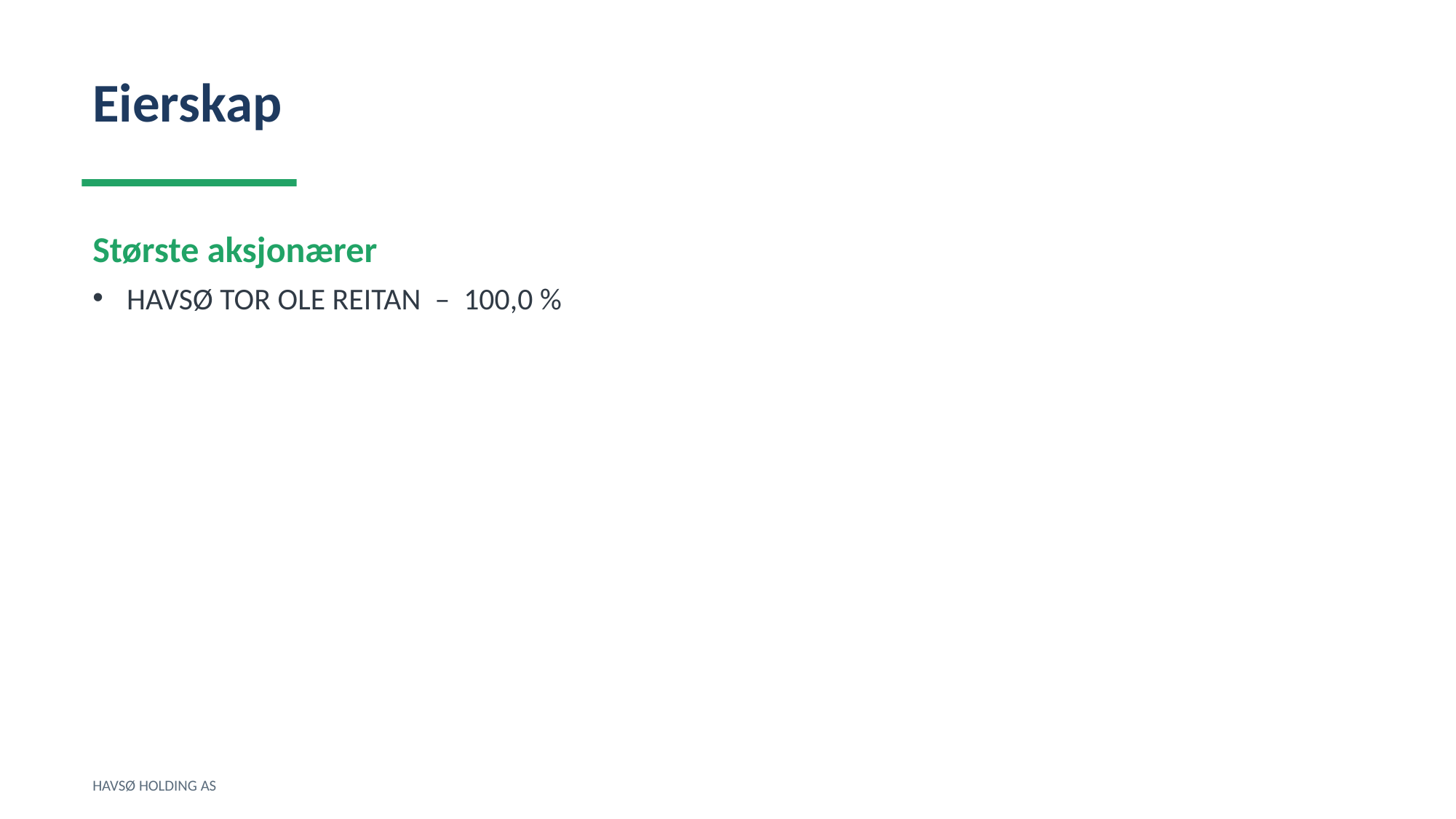

Eierskap

Største aksjonærer
HAVSØ TOR OLE REITAN  –  100,0 %
HAVSØ HOLDING AS